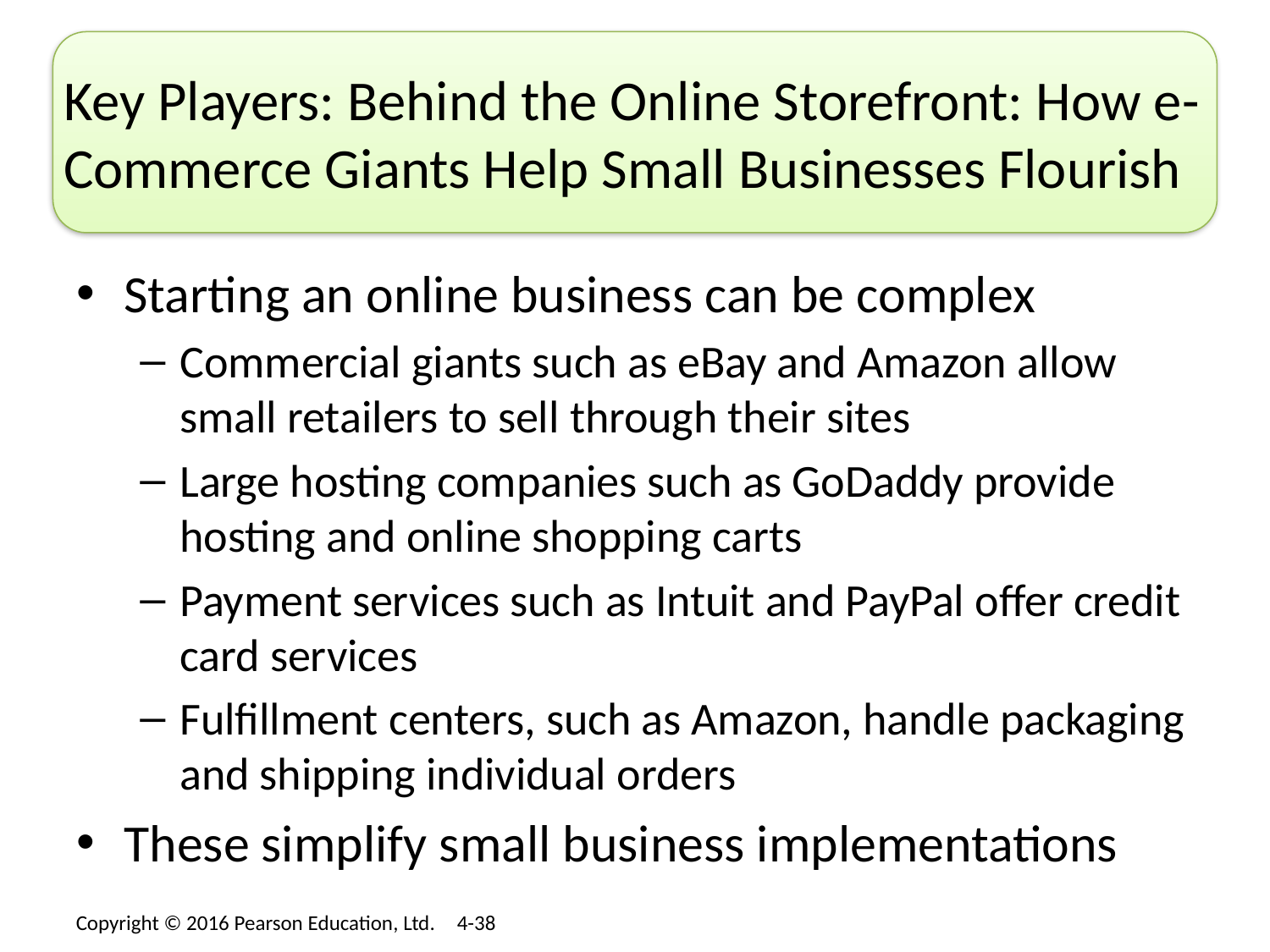

# Key Players: Behind the Online Storefront: How e-Commerce Giants Help Small Businesses Flourish
Starting an online business can be complex
Commercial giants such as eBay and Amazon allow small retailers to sell through their sites
Large hosting companies such as GoDaddy provide hosting and online shopping carts
Payment services such as Intuit and PayPal offer credit card services
Fulfillment centers, such as Amazon, handle packaging and shipping individual orders
These simplify small business implementations